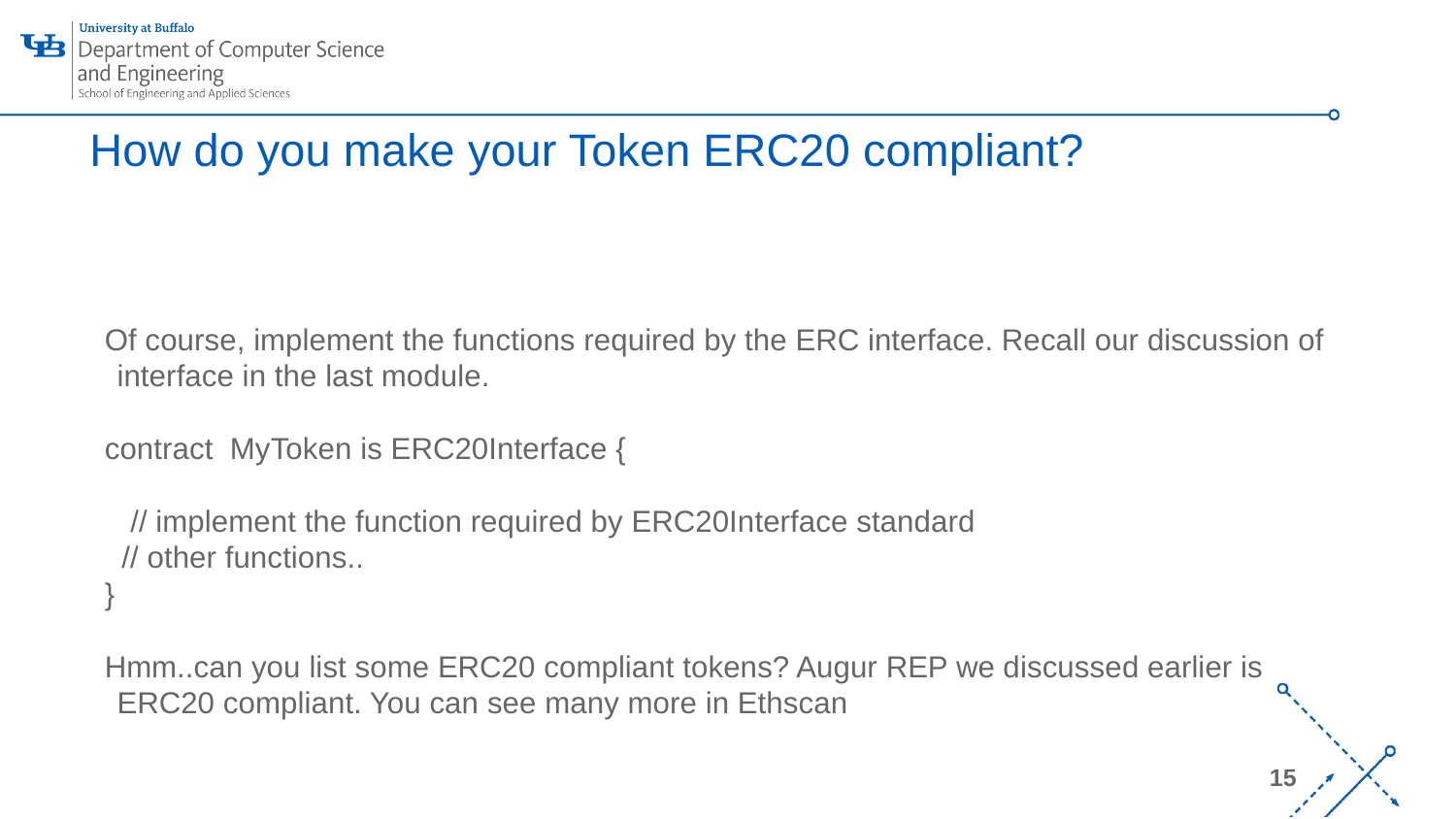

# How do you make your Token ERC20 compliant?

Of course, implement the functions required by the ERC interface. Recall our discussion of interface in the last module.

contract  MyToken is ERC20Interface {

   // implement the function required by ERC20Interface standard
  // other functions..
}

Hmm..can you list some ERC20 compliant tokens? Augur REP we discussed earlier is ERC20 compliant. You can see many more in Ethscan